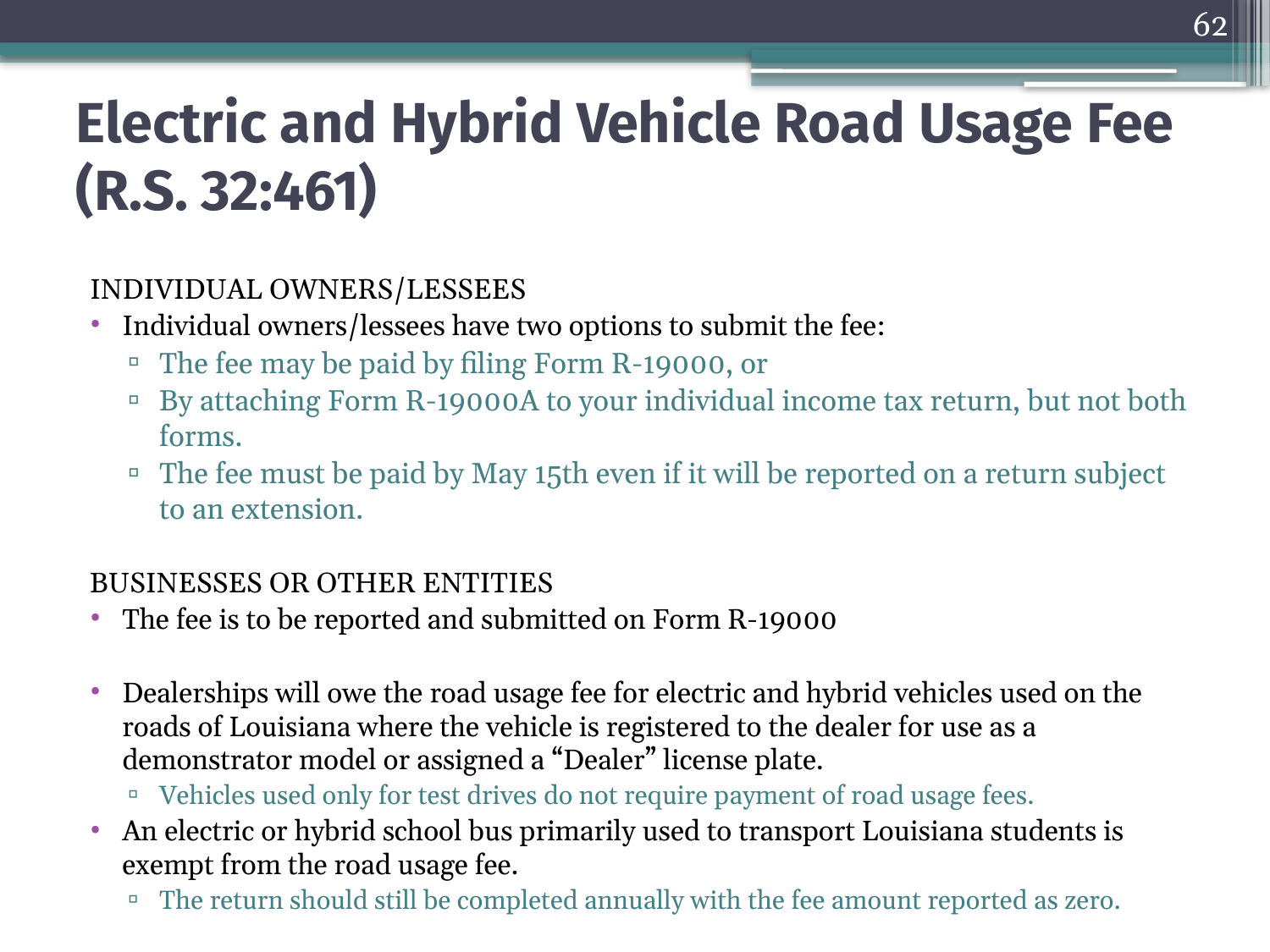

62
# Electric and Hybrid Vehicle Road Usage Fee (R.S. 32:461)
INDIVIDUAL OWNERS/LESSEES
Individual owners/lessees have two options to submit the fee:
The fee may be paid by filing Form R-19000, or
By attaching Form R-19000A to your individual income tax return, but not both forms.
The fee must be paid by May 15th even if it will be reported on a return subject to an extension.

BUSINESSES OR OTHER ENTITIES
The fee is to be reported and submitted on Form R-19000

Dealerships will owe the road usage fee for electric and hybrid vehicles used on the roads of Louisiana where the vehicle is registered to the dealer for use as a demonstrator model or assigned a “Dealer” license plate.
Vehicles used only for test drives do not require payment of road usage fees.
An electric or hybrid school bus primarily used to transport Louisiana students is exempt from the road usage fee.
The return should still be completed annually with the fee amount reported as zero.